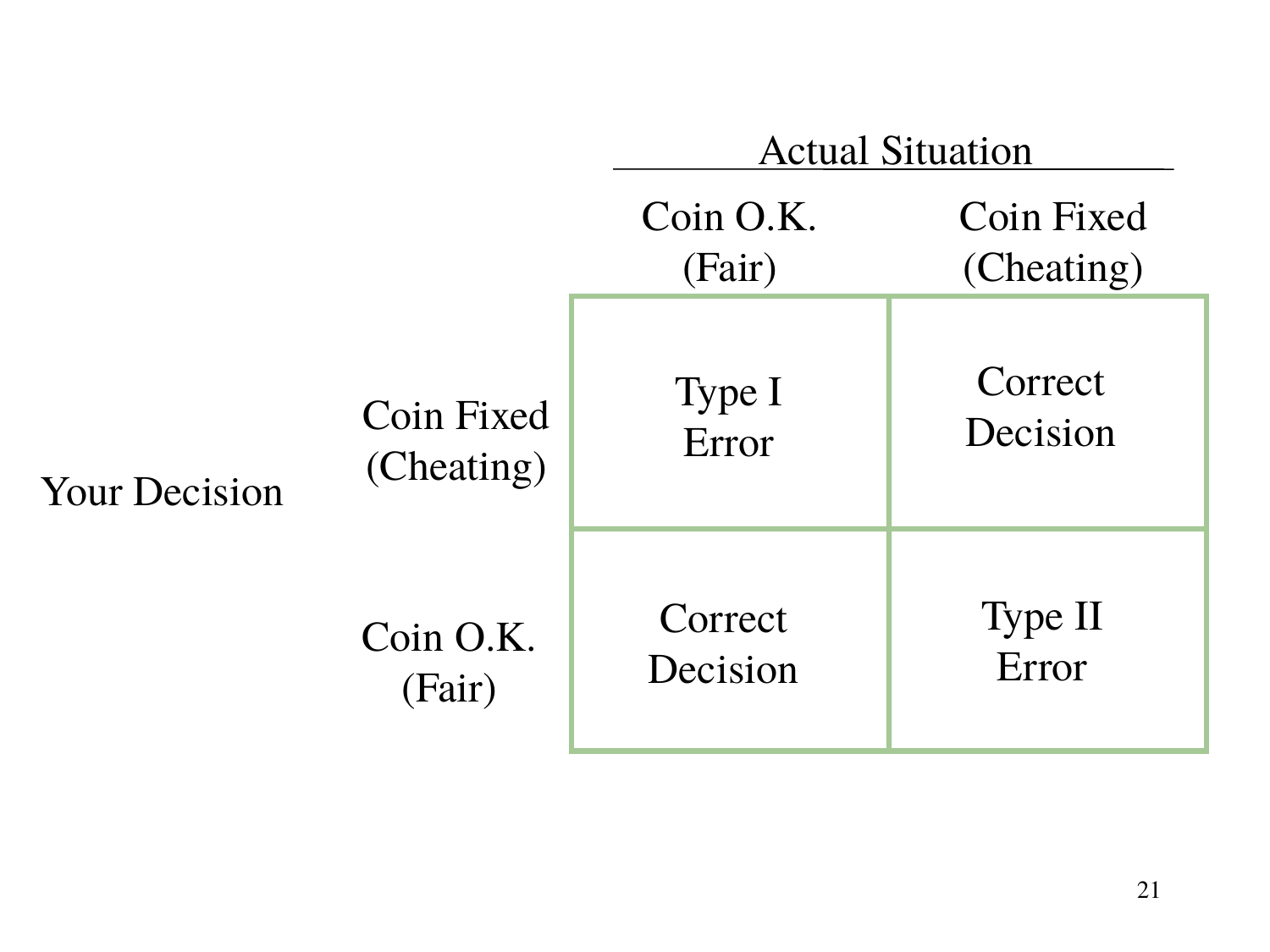

# Fixed coin (cheating) vs. OK coin (fair)
Actual Situation

Coin O.K.
(Fair)
Coin Fixed
(Cheating)

Correct Decision
Type I Error
Coin Fixed
(Cheating)
Your Decision

Type II Error
Correct Decision
Coin O.K.
(Fair)
21